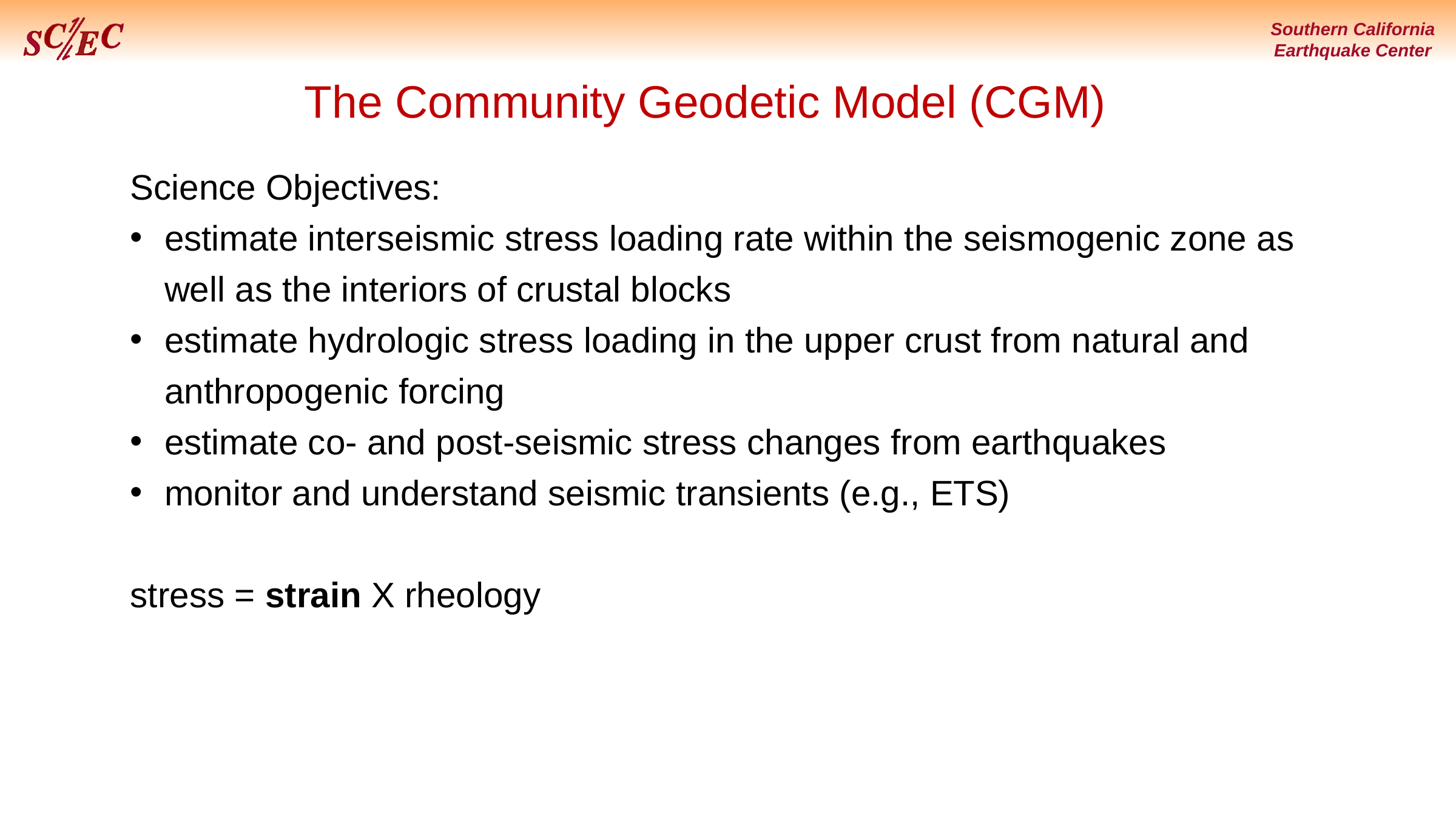

The Community Geodetic Model (CGM)
Science Objectives:
estimate interseismic stress loading rate within the seismogenic zone as well as the interiors of crustal blocks
estimate hydrologic stress loading in the upper crust from natural and anthropogenic forcing
estimate co- and post-seismic stress changes from earthquakes
monitor and understand seismic transients (e.g., ETS)

stress = strain X rheology